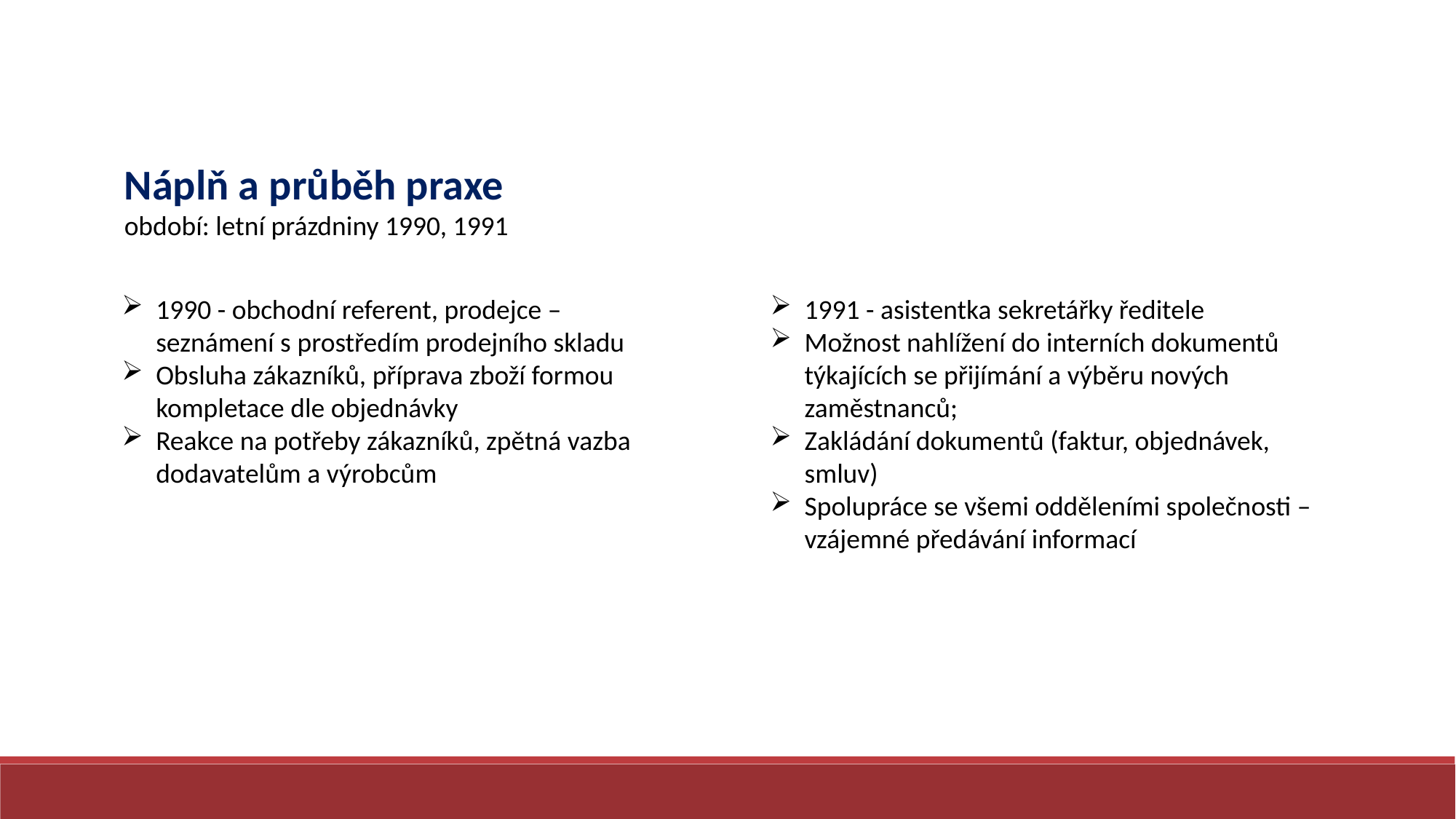

Náplň a průběh praxe
období: letní prázdniny 1990, 1991
1990 - obchodní referent, prodejce – seznámení s prostředím prodejního skladu
Obsluha zákazníků, příprava zboží formou kompletace dle objednávky
Reakce na potřeby zákazníků, zpětná vazba dodavatelům a výrobcům
1991 - asistentka sekretářky ředitele
Možnost nahlížení do interních dokumentů týkajících se přijímání a výběru nových zaměstnanců;
Zakládání dokumentů (faktur, objednávek, smluv)
Spolupráce se všemi odděleními společnosti – vzájemné předávání informací